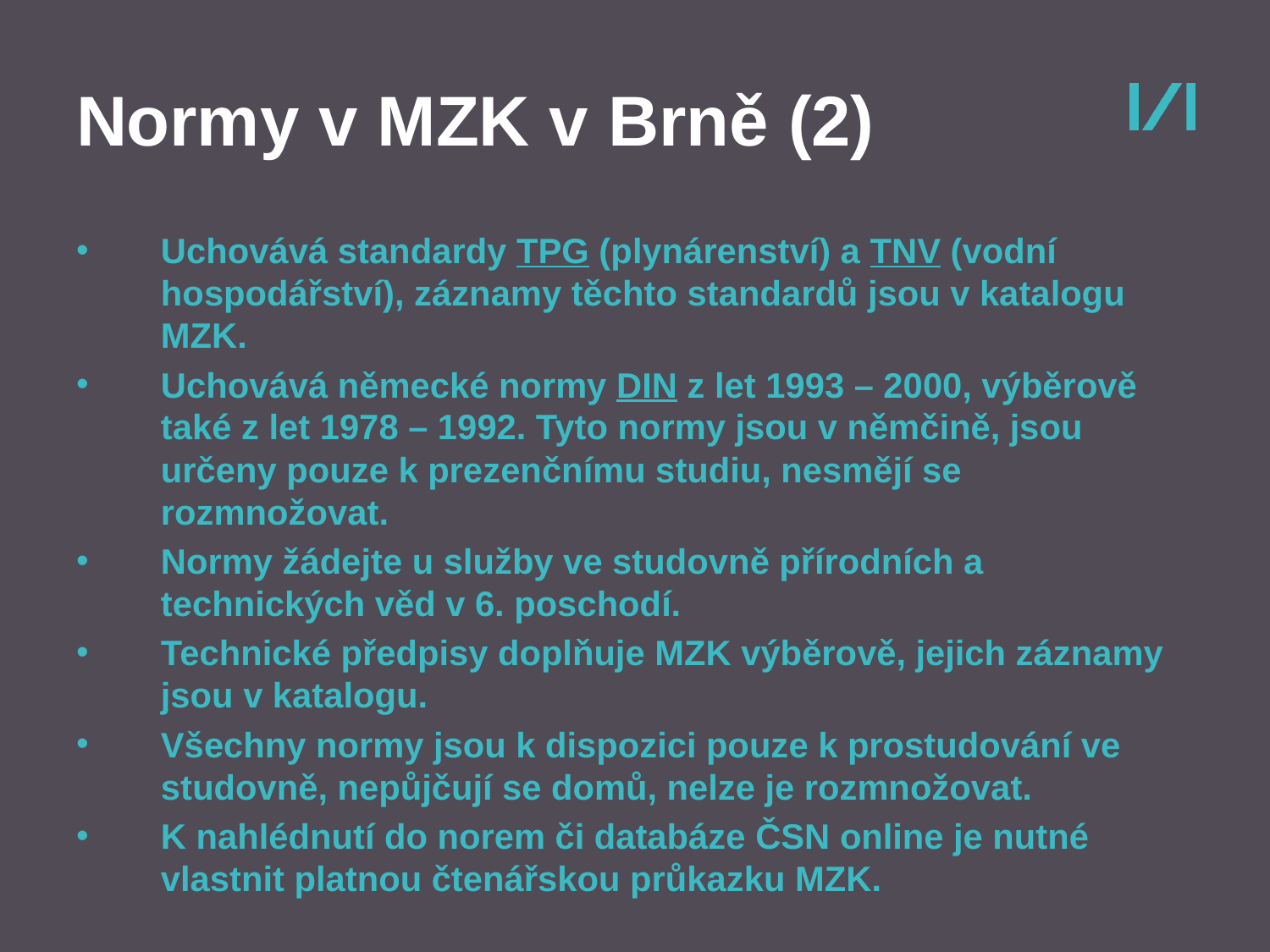

# Normy v MZK v Brně (2)
Uchovává standardy TPG (plynárenství) a TNV (vodní hospodářství), záznamy těchto standardů jsou v katalogu MZK.
Uchovává německé normy DIN z let 1993 – 2000, výběrově také z let 1978 – 1992. Tyto normy jsou v němčině, jsou určeny pouze k prezenčnímu studiu, nesmějí se rozmnožovat.
Normy žádejte u služby ve studovně přírodních a technických věd v 6. poschodí.
Technické předpisy doplňuje MZK výběrově, jejich záznamy jsou v katalogu.
Všechny normy jsou k dispozici pouze k prostudování ve studovně, nepůjčují se domů, nelze je rozmnožovat.
K nahlédnutí do norem či databáze ČSN online je nutné vlastnit platnou čtenářskou průkazku MZK.